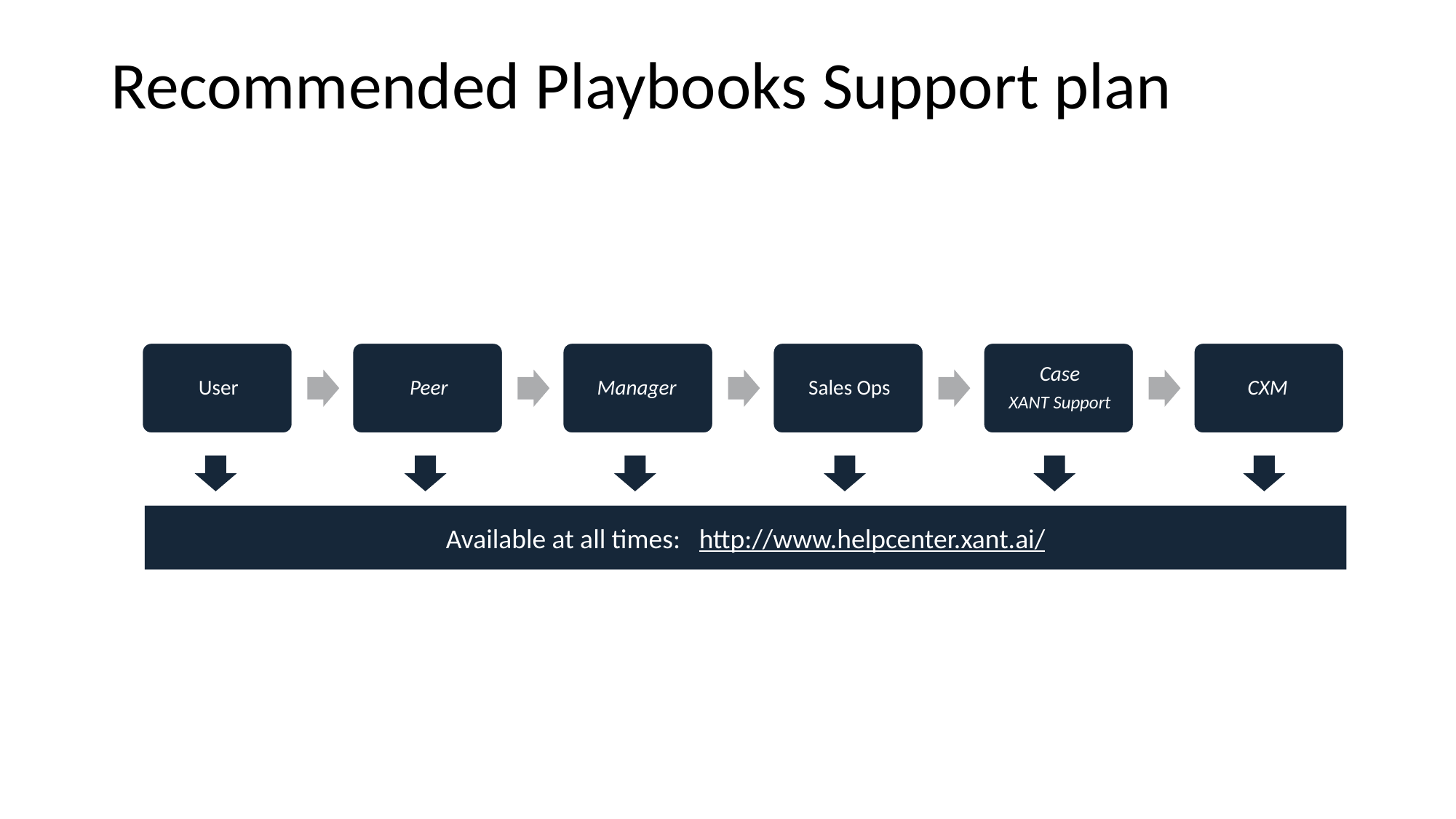

# Recommended Playbooks Support plan
User

Peer

Manager

Sales Ops

Case
XANT Support

CXM

Available at all times:   http://www.helpcenter.xant.ai/